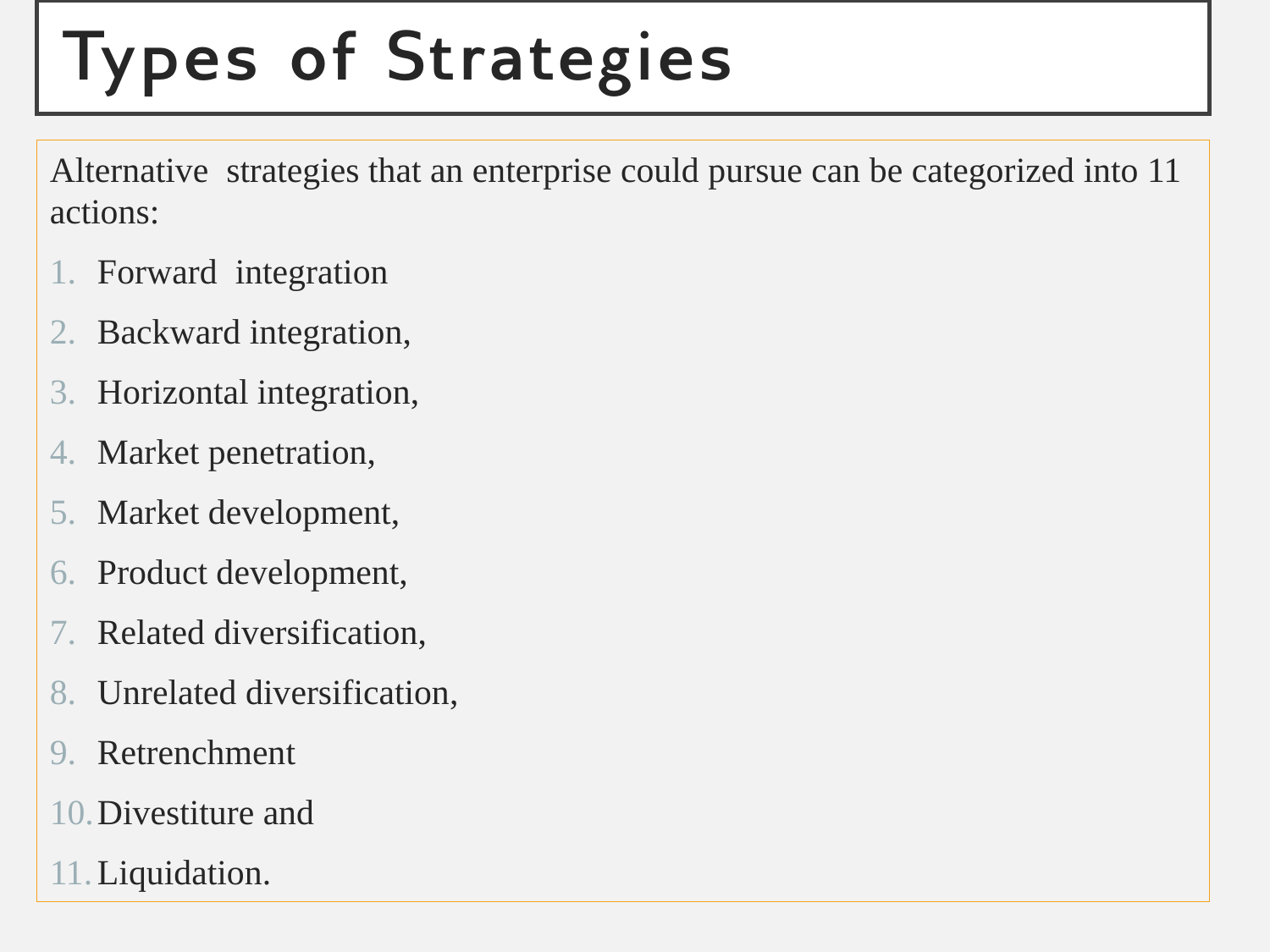

# Types of Strategies
Alternative  strategies that an enterprise could pursue can be categorized into 11 actions:
Forward  integration
Backward integration,
Horizontal integration,
Market penetration,
Market development,
Product development,
Related diversification,
Unrelated diversification,
Retrenchment
Divestiture and
Liquidation.